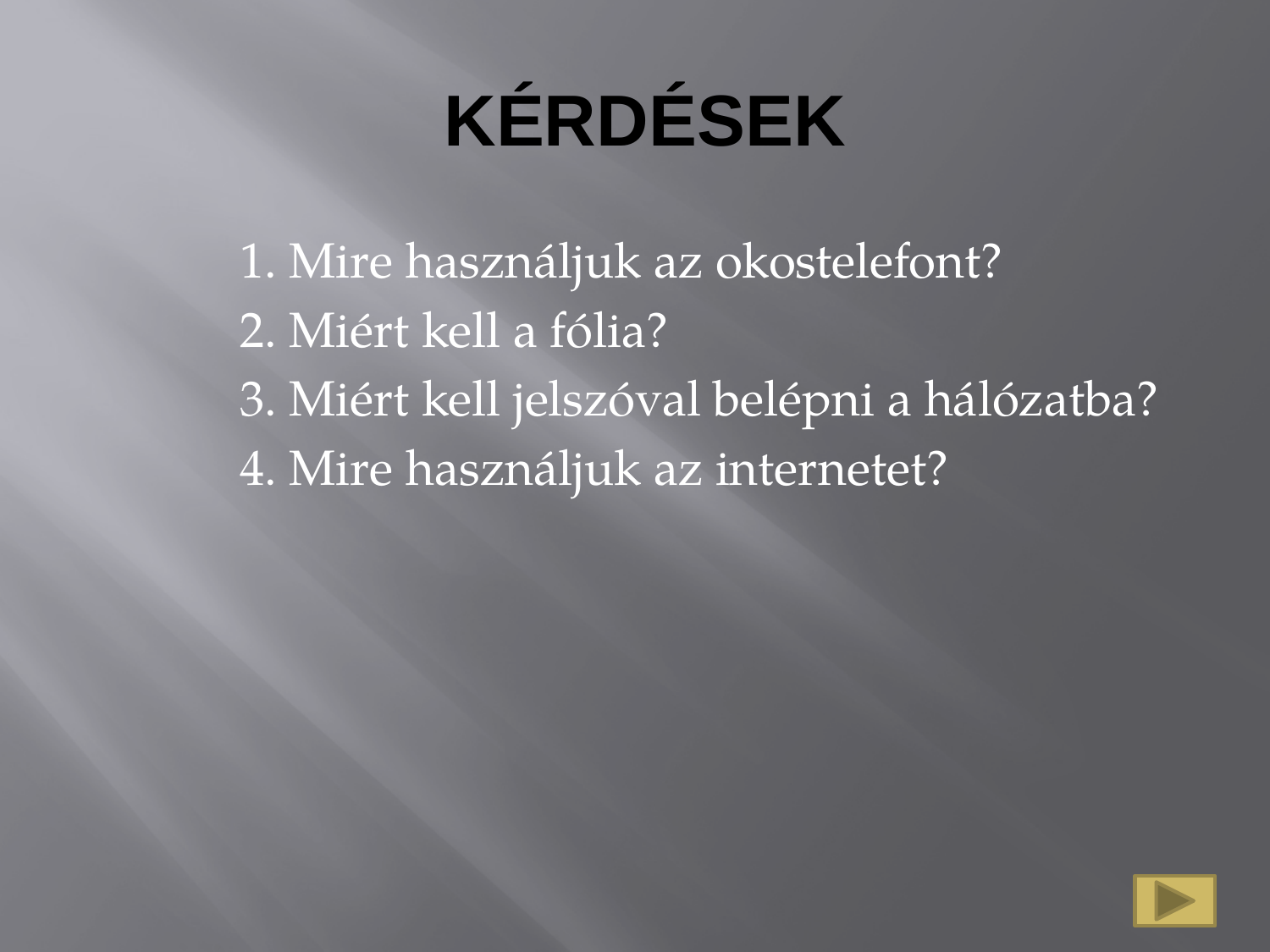

# KÉRDÉSEK
                 1. Mire használjuk az okostelefont?
                 2. Miért kell a fólia?
                 3. Miért kell jelszóval belépni a hálózatba?
                 4. Mire használjuk az internetet?